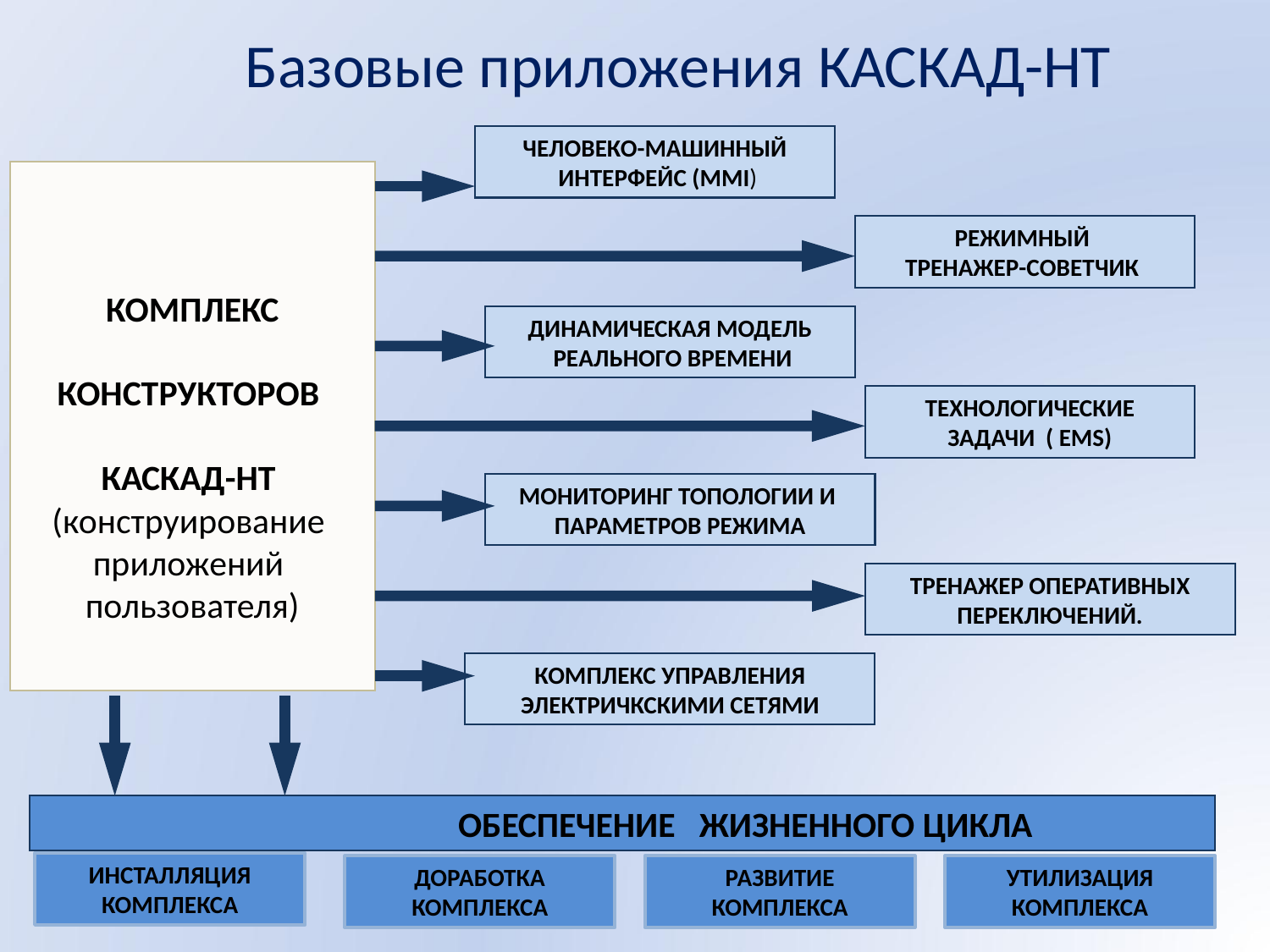

Базовые приложения КАСКАД-НТ
ЧЕЛОВЕКО-МАШИННЫЙ
 ИНТЕРФЕЙС (MMI)

КОМПЛЕКС

КОНСТРУКТОРОВ

КАСКАД-НТ  (конструирование  приложений  пользователя)

РЕЖИМНЫЙ
ТРЕНАЖЕР-СОВЕТЧИК

ДИНАМИЧЕСКАЯ МОДЕЛЬ
 РЕАЛЬНОГО ВРЕМЕНИ

ТЕХНОЛОГИЧЕСКИЕ
ЗАДАЧИ  ( EMS)

МОНИТОРИНГ ТОПОЛОГИИ И  ПАРАМЕТРОВ РЕЖИМА

ТРЕНАЖЕР ОПЕРАТИВНЫХ ПЕРЕКЛЮЧЕНИЙ.

КОМПЛЕКС УПРАВЛЕНИЯ ЭЛЕКТРИЧКСКИМИ СЕТЯМИ

		ОБЕСПЕЧЕНИЕ   ЖИЗНЕННОГО ЦИКЛА
ИНСТАЛЛЯЦИЯ
КОМПЛЕКСА
ДОРАБОТКА
КОМПЛЕКСА
РАЗВИТИЕ
КОМПЛЕКСА
УТИЛИЗАЦИЯ
КОМПЛЕКСА